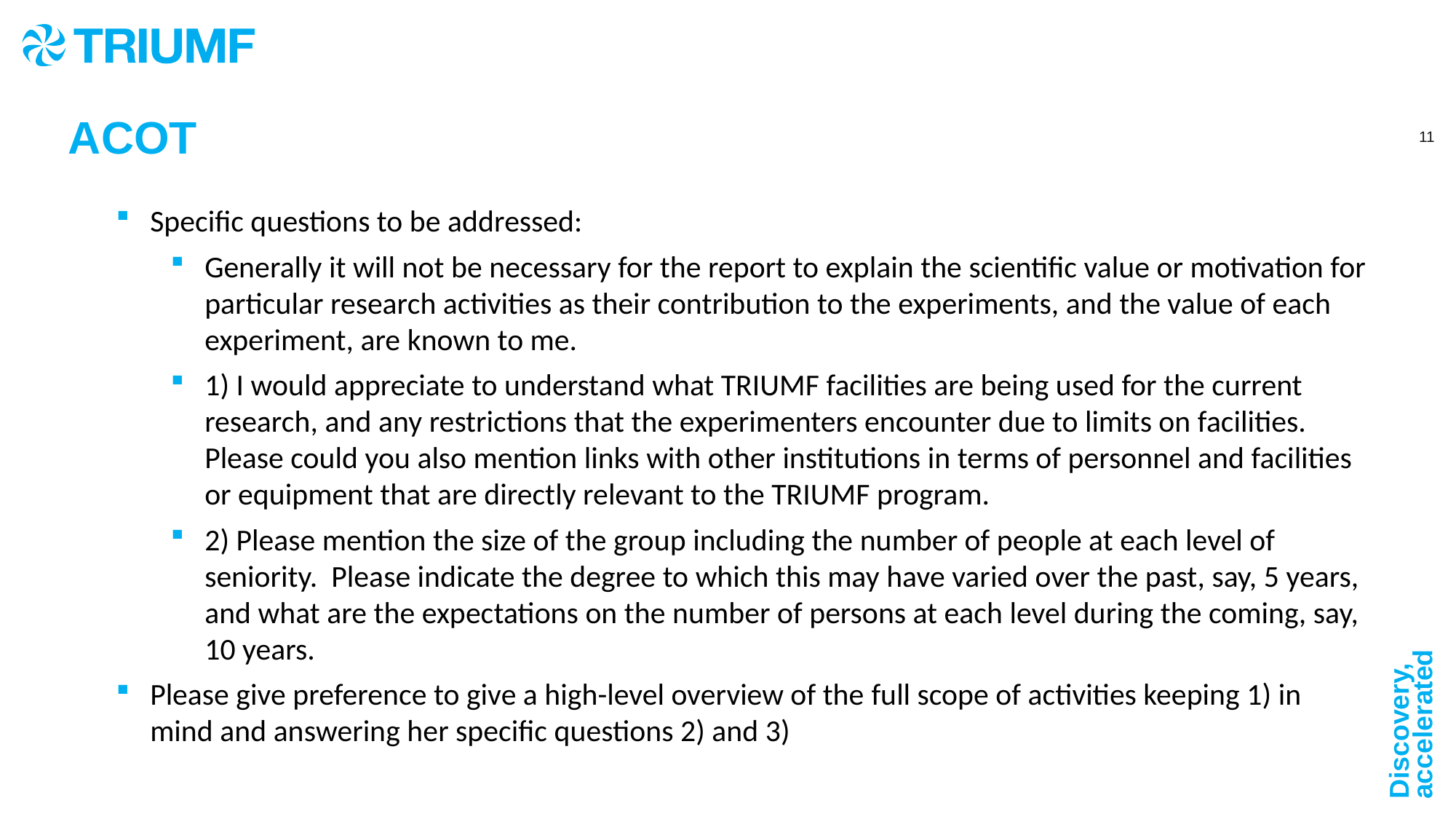

ACOT

Specific questions to be addressed:
Generally it will not be necessary for the report to explain the scientific value or motivation for particular research activities as their contribution to the experiments, and the value of each experiment, are known to me.
1) I would appreciate to understand what TRIUMF facilities are being used for the current research, and any restrictions that the experimenters encounter due to limits on facilities.  Please could you also mention links with other institutions in terms of personnel and facilities or equipment that are directly relevant to the TRIUMF program.
2) Please mention the size of the group including the number of people at each level of seniority.  Please indicate the degree to which this may have varied over the past, say, 5 years, and what are the expectations on the number of persons at each level during the coming, say, 10 years.
Please give preference to give a high-level overview of the full scope of activities keeping 1) in mind and answering her specific questions 2) and 3)